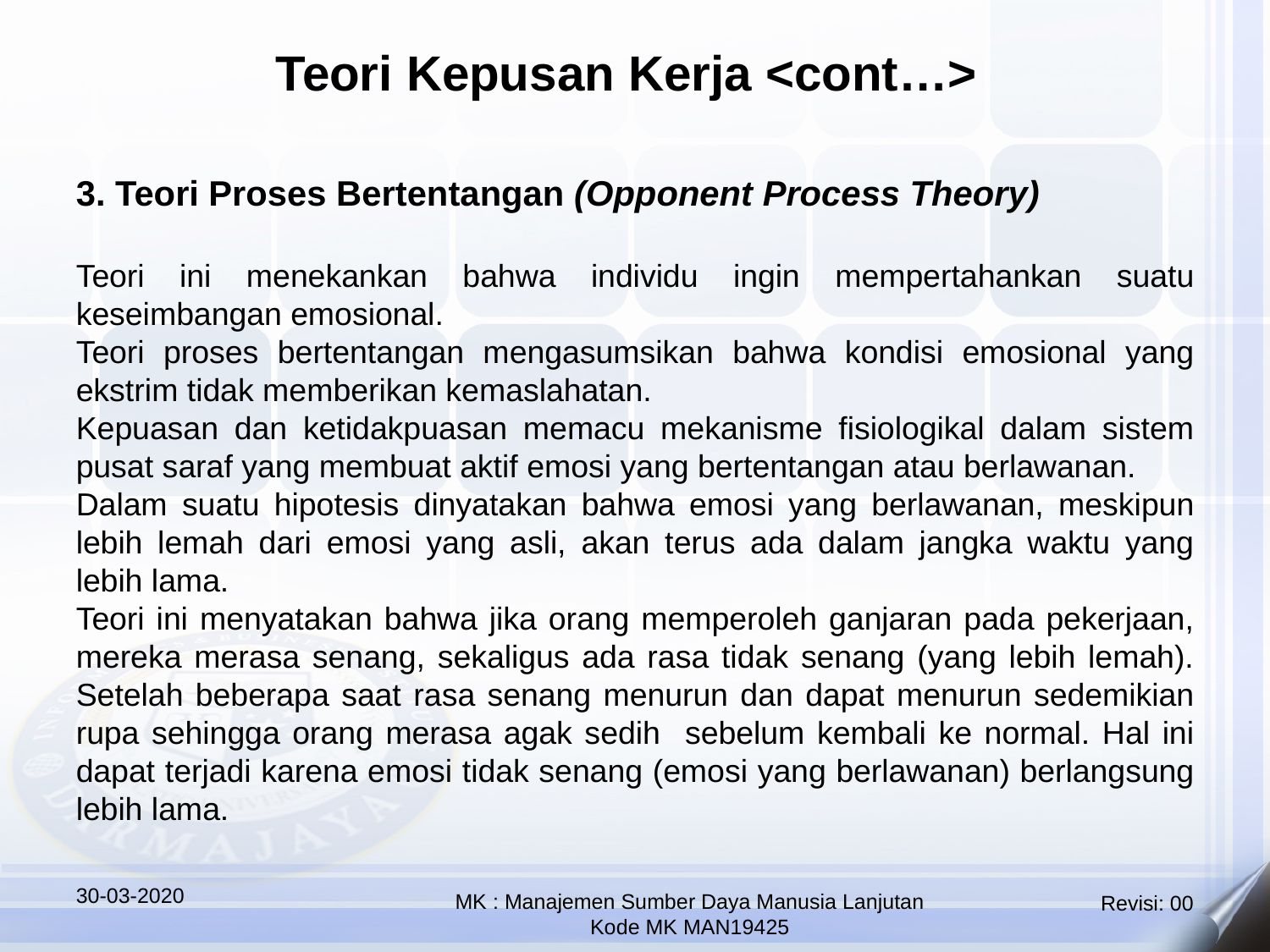

Teori Kepusan Kerja <cont…>
3. Teori Proses Bertentangan (Opponent Process Theory)

Teori ini menekankan bahwa individu ingin mempertahankan suatu keseimbangan emosional.
Teori proses bertentangan mengasumsikan bahwa kondisi emosional yang ekstrim tidak memberikan kemaslahatan.
Kepuasan dan ketidakpuasan memacu mekanisme fisiologikal dalam sistem pusat saraf yang membuat aktif emosi yang bertentangan atau berlawanan.
Dalam suatu hipotesis dinyatakan bahwa emosi yang berlawanan, meskipun lebih lemah dari emosi yang asli, akan terus ada dalam jangka waktu yang lebih lama.
Teori ini menyatakan bahwa jika orang memperoleh ganjaran pada pekerjaan, mereka merasa senang, sekaligus ada rasa tidak senang (yang lebih lemah). Setelah beberapa saat rasa senang menurun dan dapat menurun sedemikian rupa sehingga orang merasa agak sedih  sebelum kembali ke normal. Hal ini dapat terjadi karena emosi tidak senang (emosi yang berlawanan) berlangsung lebih lama.
30-03-2020

MK : Manajemen Sumber Daya Manusia Lanjutan
Kode MK MAN19425